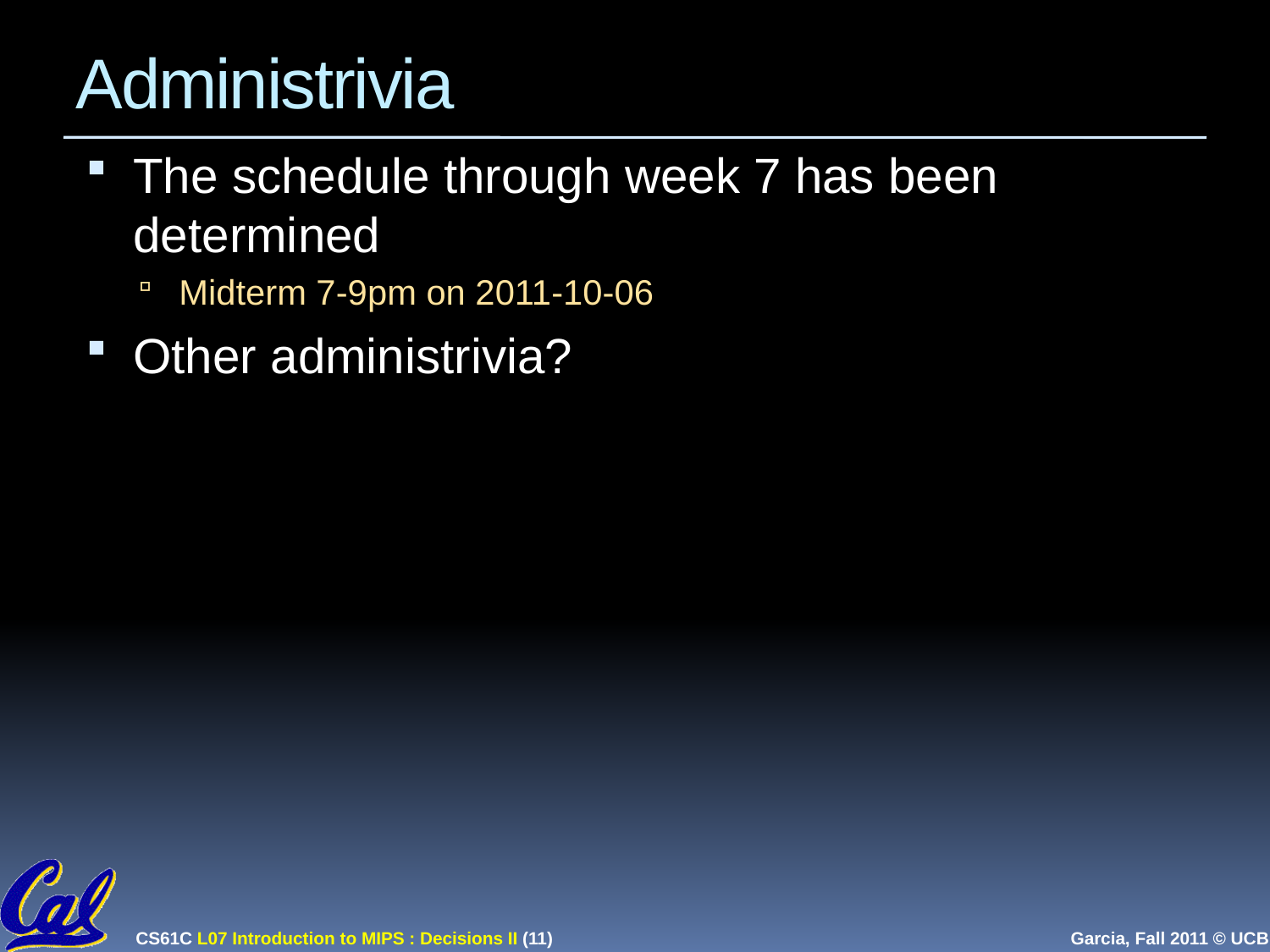

# Administrivia
The schedule through week 7 has been determined
Midterm 7-9pm on 2011-10-06
Other administrivia?